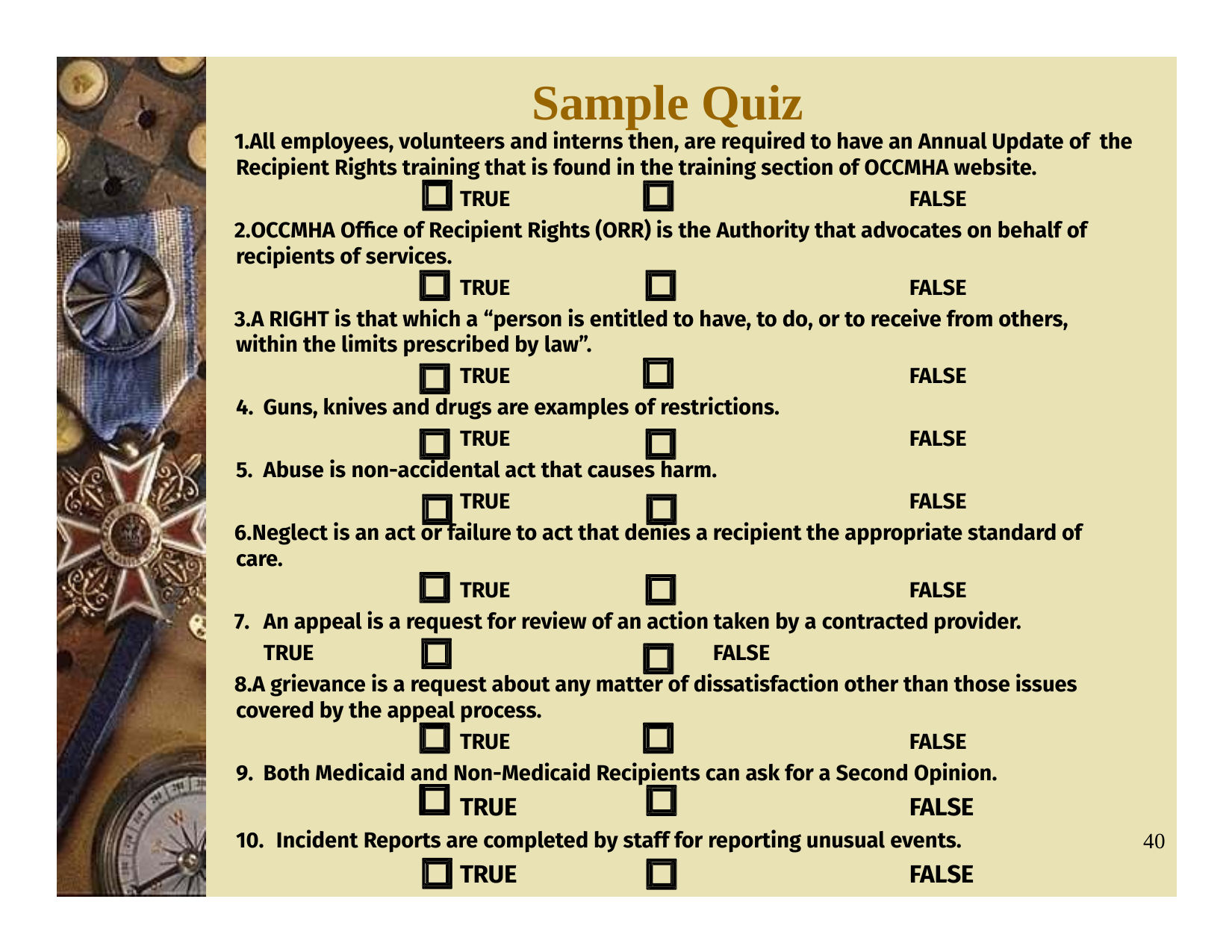

# Sample Quiz
All employees, volunteers and interns then, are required to have an Annual Update of  the Recipient Rights training that is found in the training section of OCCMHA website.
TRUE	FALSE
OCCMHA Office of Recipient Rights (ORR) is the Authority that advocates on behalf of  recipients of services.
TRUE	FALSE
A RIGHT is that which a “person is entitled to have, to do, or to receive from others,  within the limits prescribed by law”.
TRUE	FALSE
Guns, knives and drugs are examples of restrictions.
TRUE	FALSE
Abuse is non-accidental act that causes harm.
TRUE	FALSE
Neglect is an act or failure to act that denies a recipient the appropriate standard of  care.
TRUE	FALSE
An appeal is a request for review of an action taken by a contracted provider.  TRUE	FALSE
A grievance is a request about any matter of dissatisfaction other than those issues  covered by the appeal process.
TRUE	FALSE
Both Medicaid and Non-Medicaid Recipients can ask for a Second Opinion.
TRUE	FALSE
Incident Reports are completed by staff for reporting unusual events.
TRUE	FALSE

40